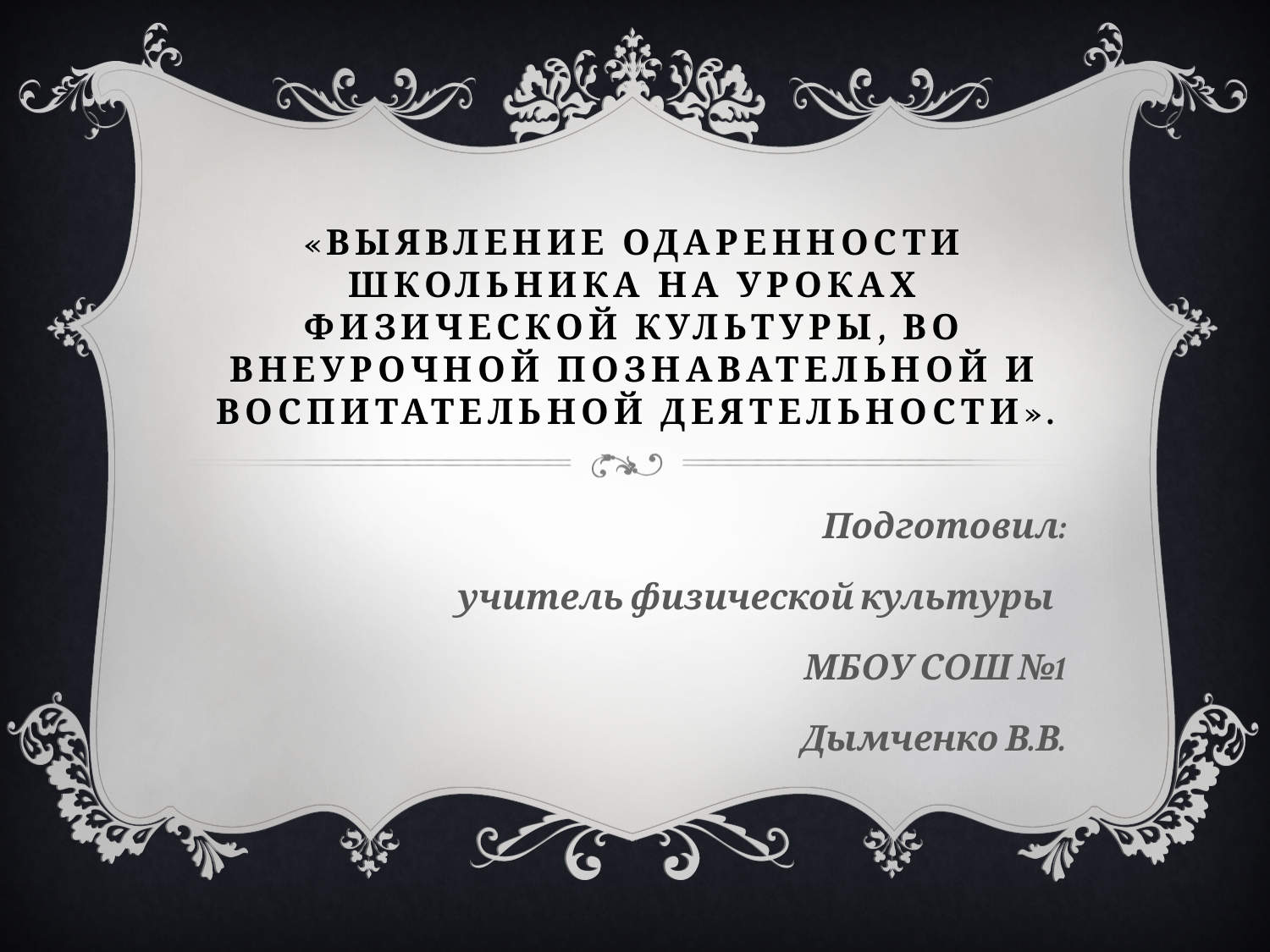

# «Выявление одаренности школьника на уроках физической культуры, во внеурочной познавательной и воспитательной деятельности».
Подготовил:
 учитель физической культуры
МБОУ СОШ №1
Дымченко В.В.